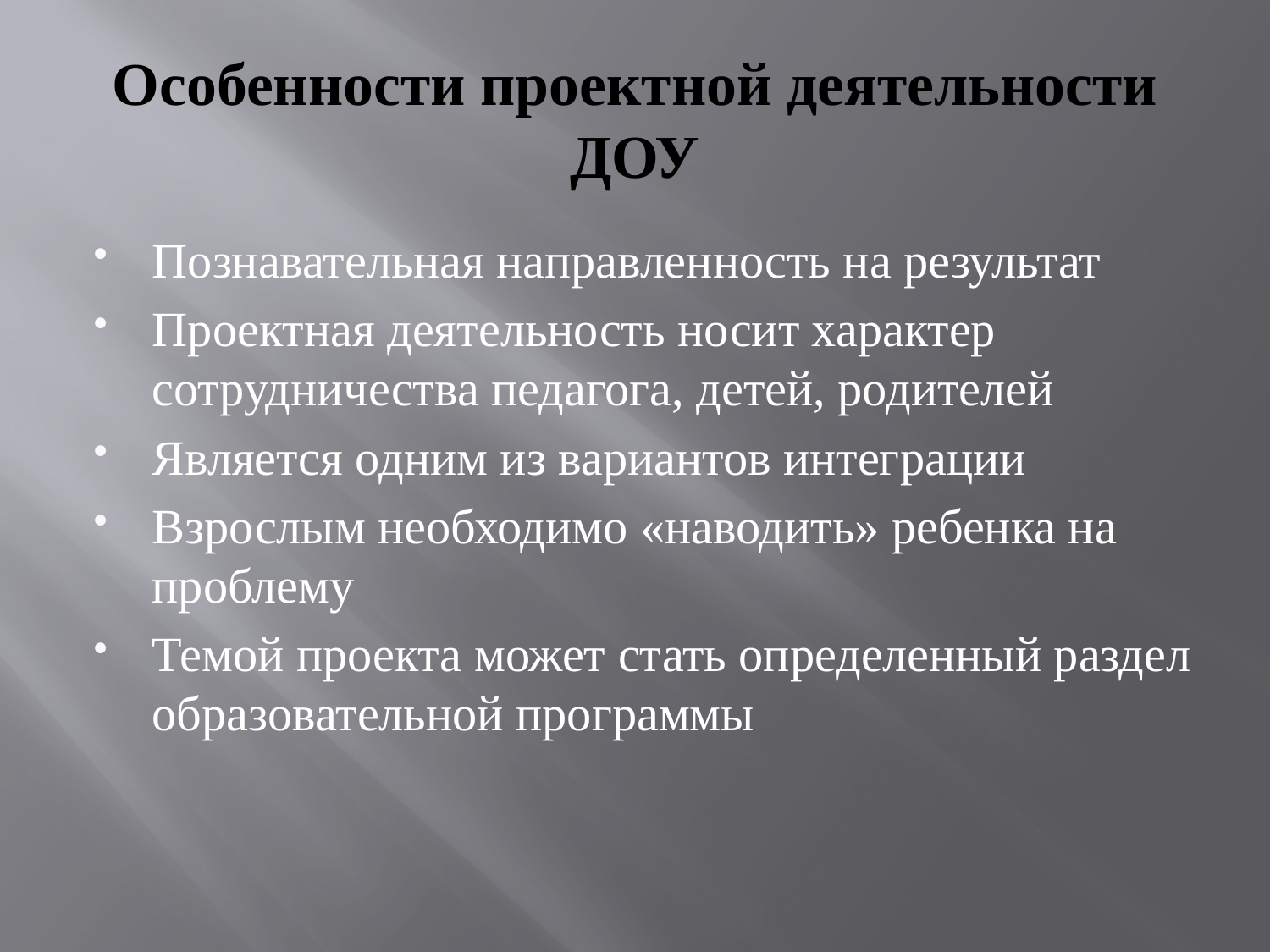

# Особенности проектной деятельности ДОУ
Познавательная направленность на результат
Проектная деятельность носит характер сотрудничества педагога, детей, родителей
Является одним из вариантов интеграции
Взрослым необходимо «наводить» ребенка на проблему
Темой проекта может стать определенный раздел образовательной программы